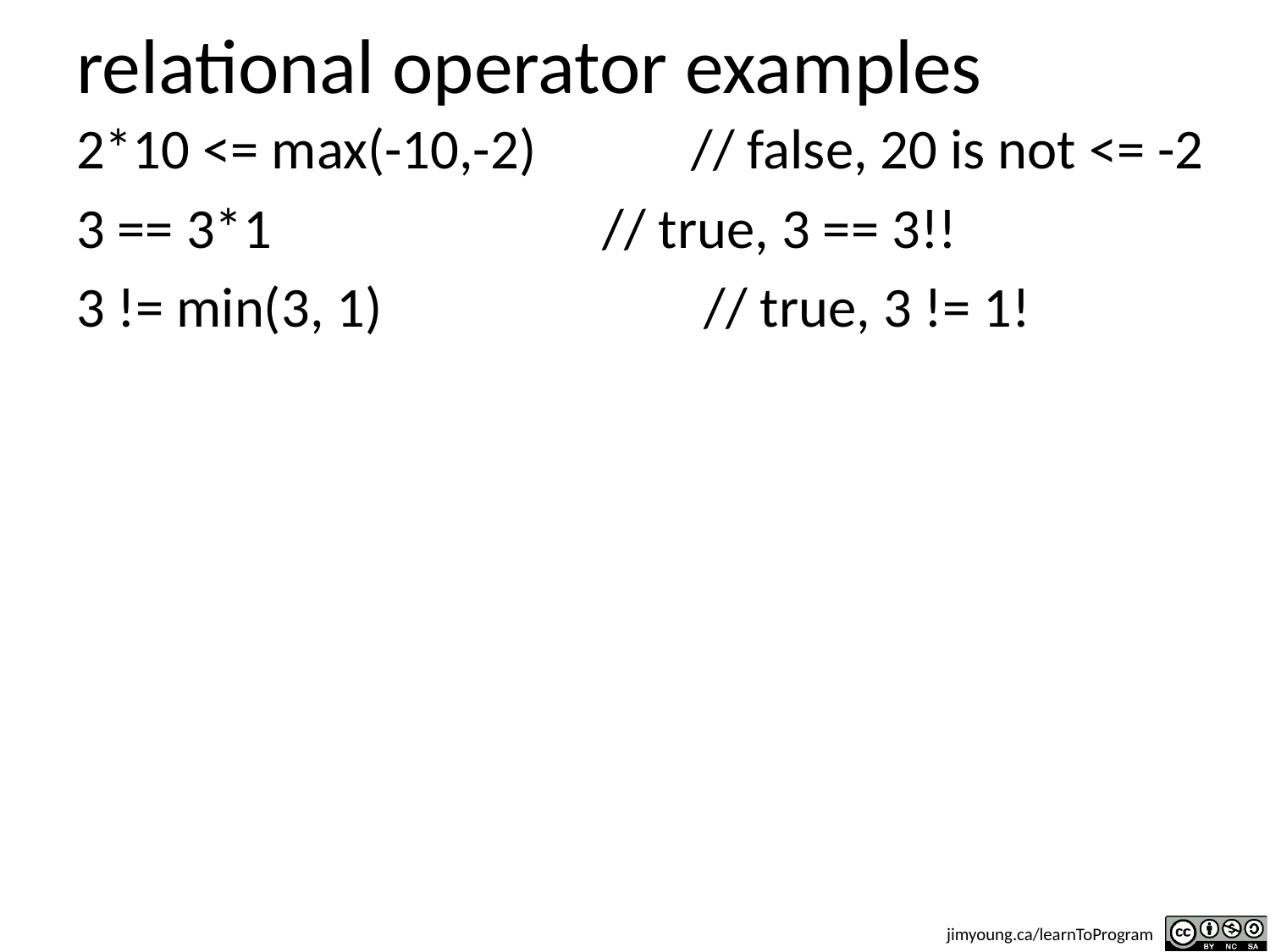

# relational operator examples
2*10 <= max(-10,-2)
3 == 3*1
3 != min(3, 1)
                               // false, 20 is not <= -2
                        // true, 3 == 3!!
                                // true, 3 != 1!